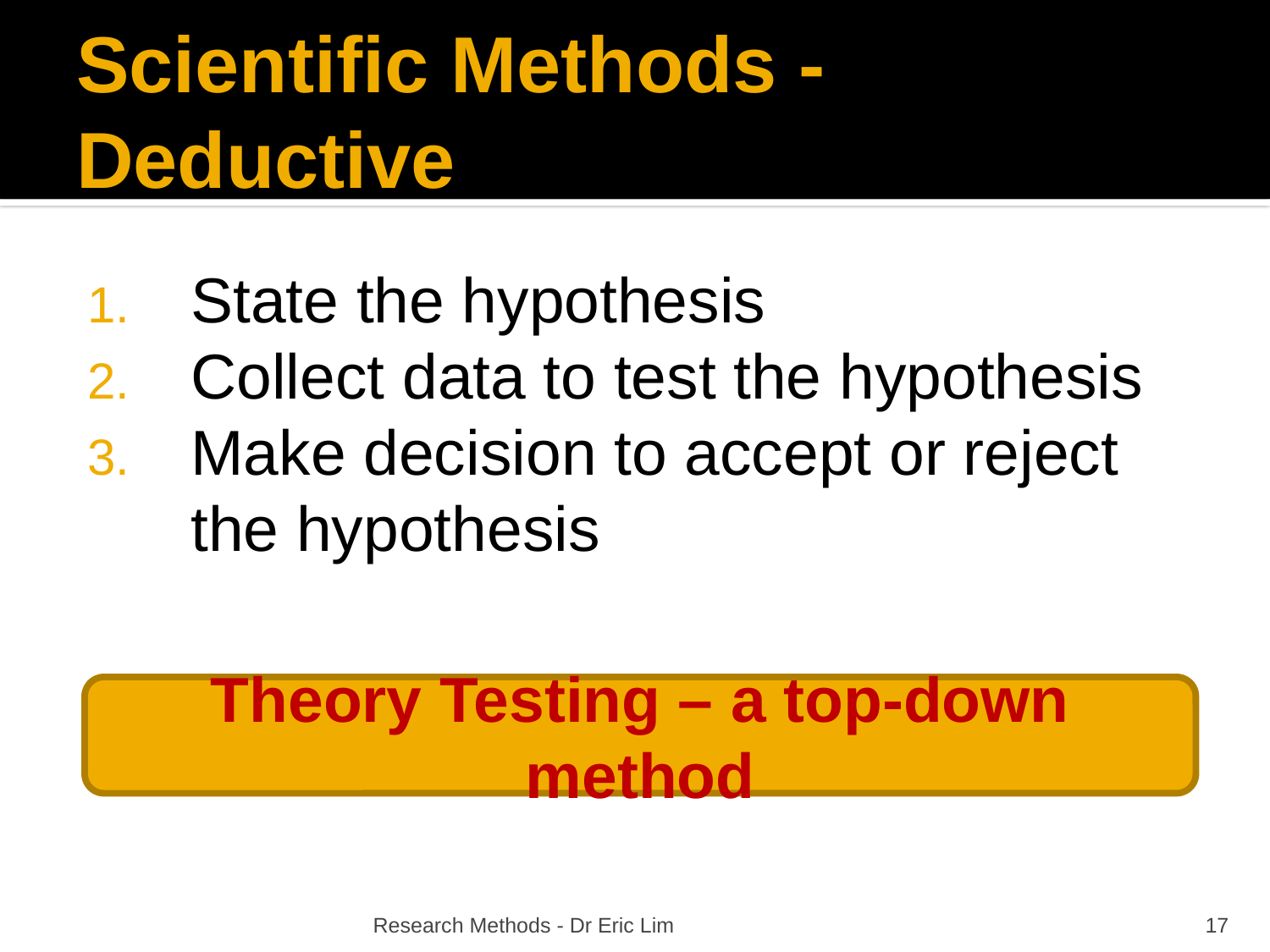

# Scientific Methods - Deductive
State the hypothesis
Collect data to test the hypothesis
Make decision to accept or reject the hypothesis
Theory Testing – a top-down method
Research Methods - Dr Eric Lim
17